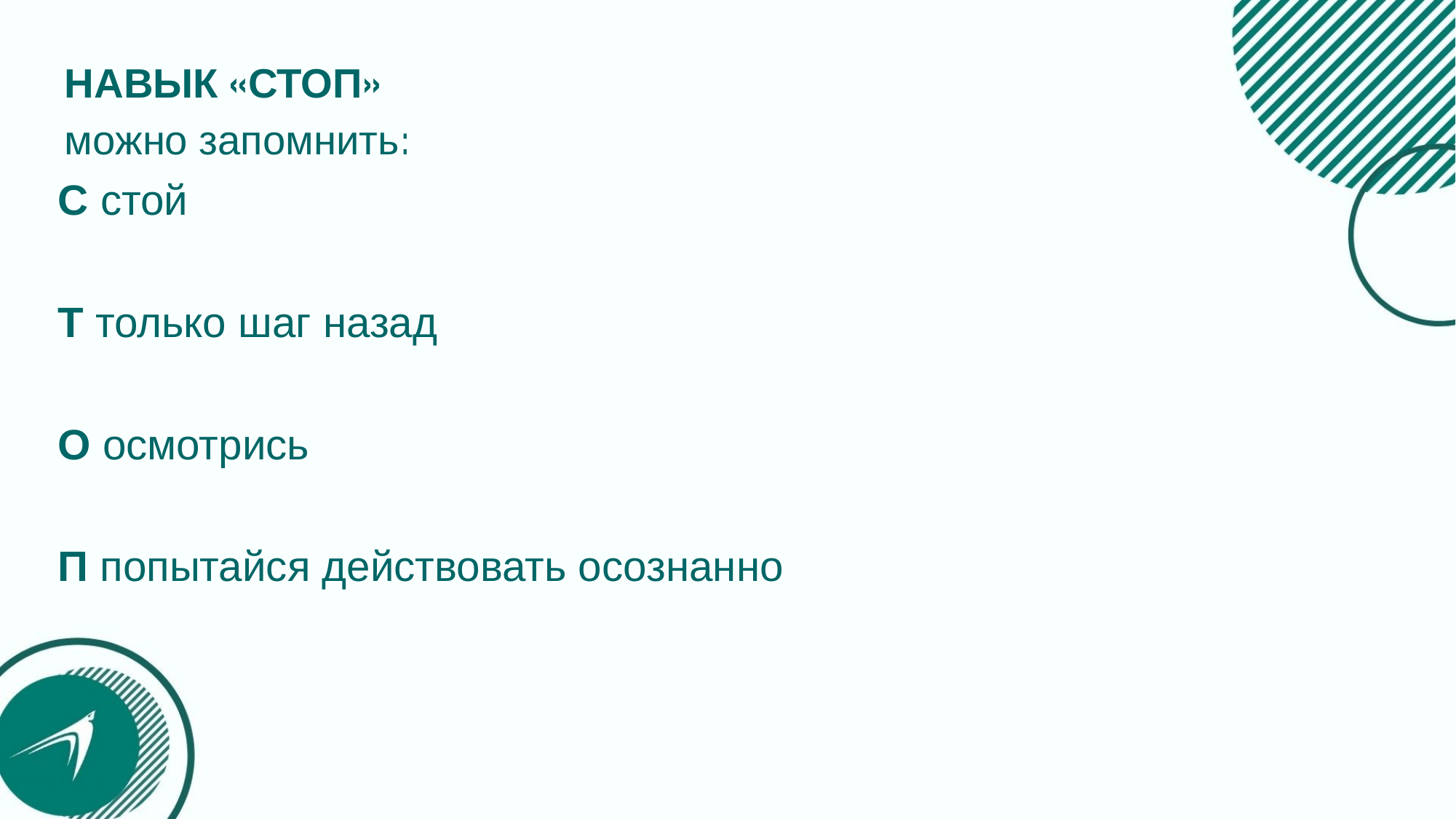

# НАВЫК «СТОП» можно запомнить:

С стой

Т только шаг назад

О осмотрись

П попытайся действовать осознанно